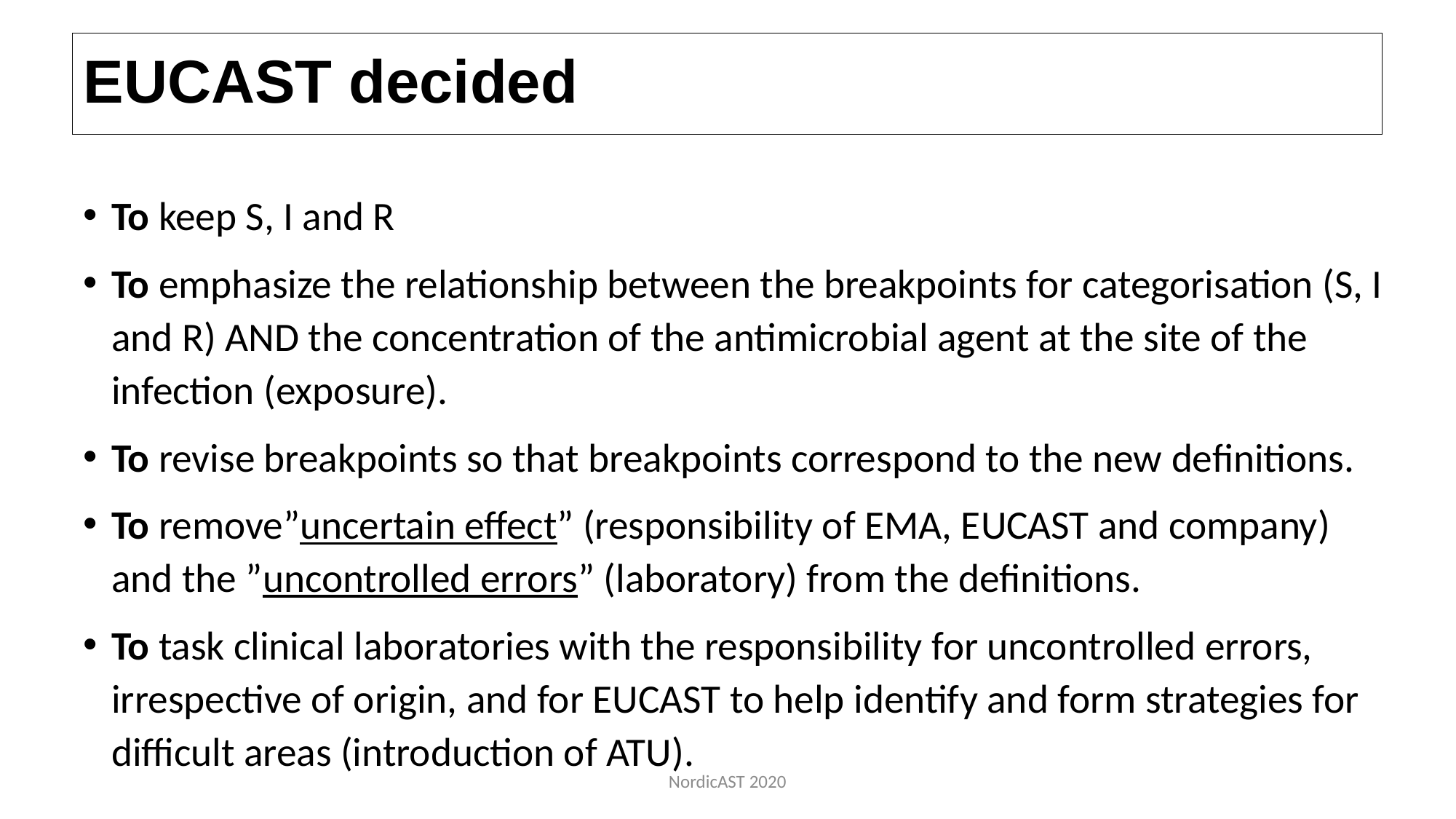

# EUCAST decided
To keep S, I and R
To emphasize the relationship between the breakpoints for categorisation (S, I and R) AND the concentration of the antimicrobial agent at the site of the infection (exposure).
To revise breakpoints so that breakpoints correspond to the new definitions.
To remove”uncertain effect” (responsibility of EMA, EUCAST and company) and the ”uncontrolled errors” (laboratory) from the definitions.
To task clinical laboratories with the responsibility for uncontrolled errors, irrespective of origin, and for EUCAST to help identify and form strategies for difficult areas (introduction of ATU).
NordicAST 2020